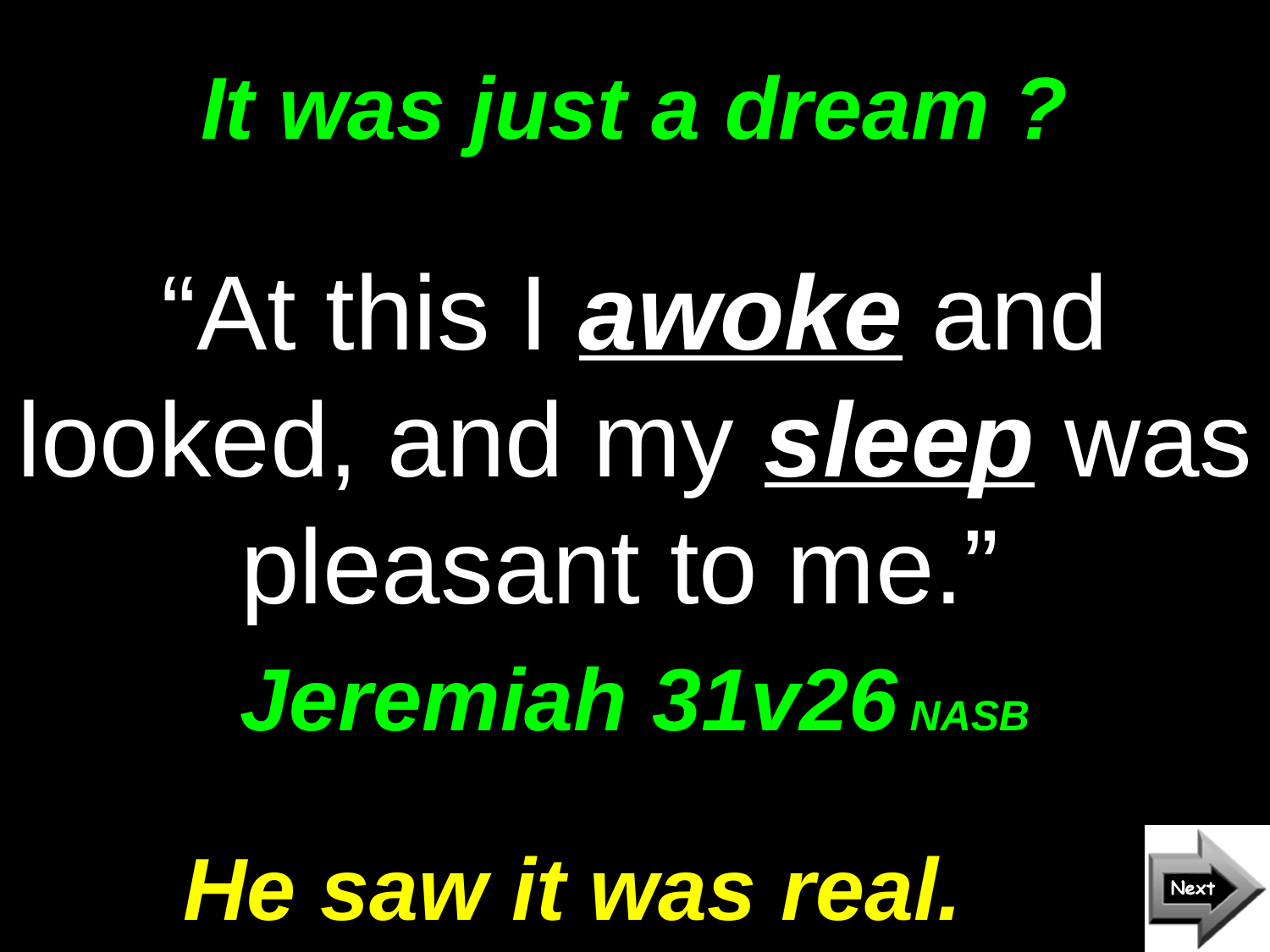

# It was just a dream ?
“At this I awoke and looked, and my sleep was pleasant to me.”
Jeremiah 31v26 NASB
He saw it was real.